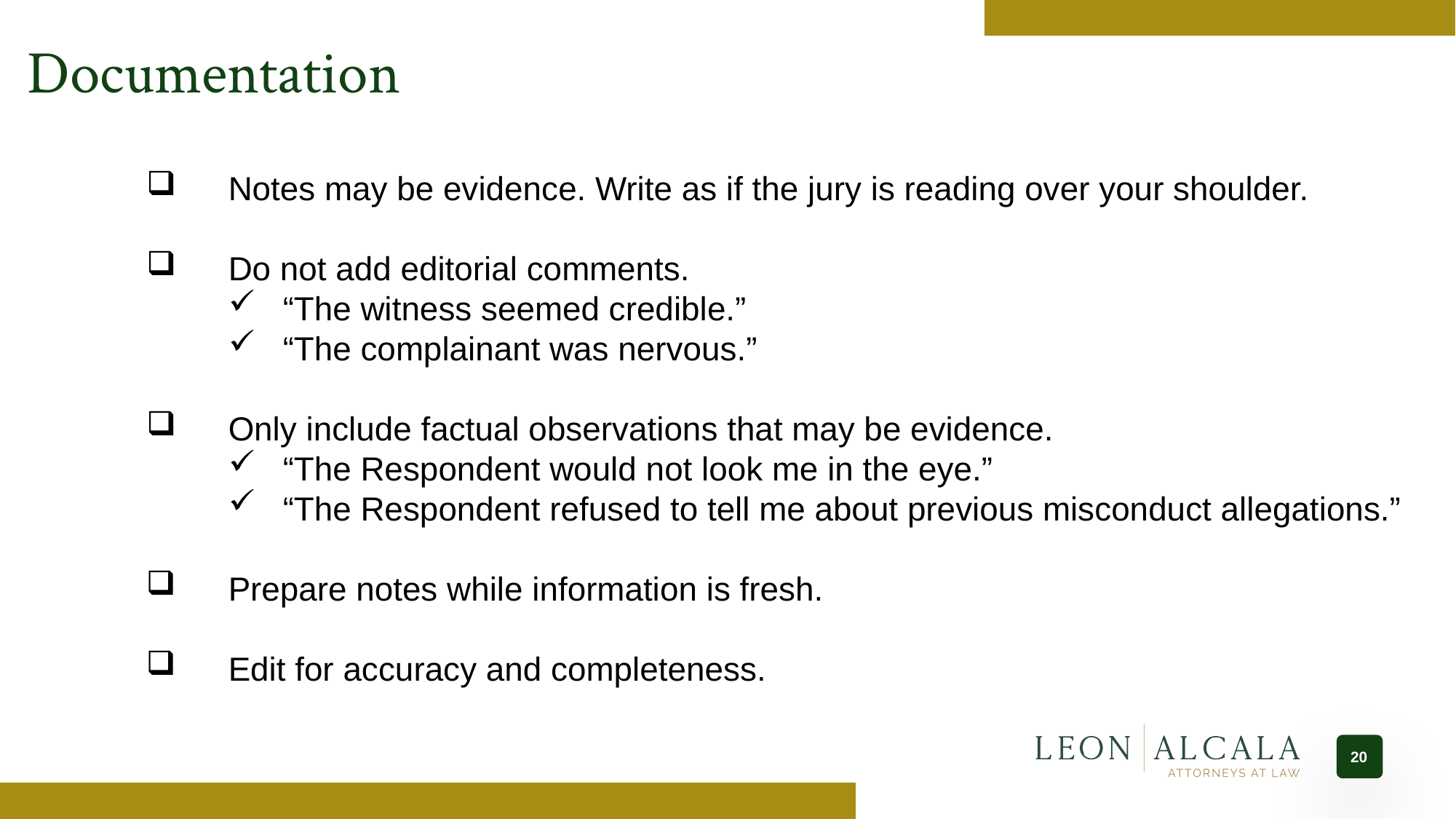

Documentation
Notes may be evidence. Write as if the jury is reading over your shoulder.

Do not add editorial comments.
“The witness seemed credible.”
“The complainant was nervous.”

Only include factual observations that may be evidence.
“The Respondent would not look me in the eye.”
“The Respondent refused to tell me about previous misconduct allegations.”

Prepare notes while information is fresh.

Edit for accuracy and completeness.

20